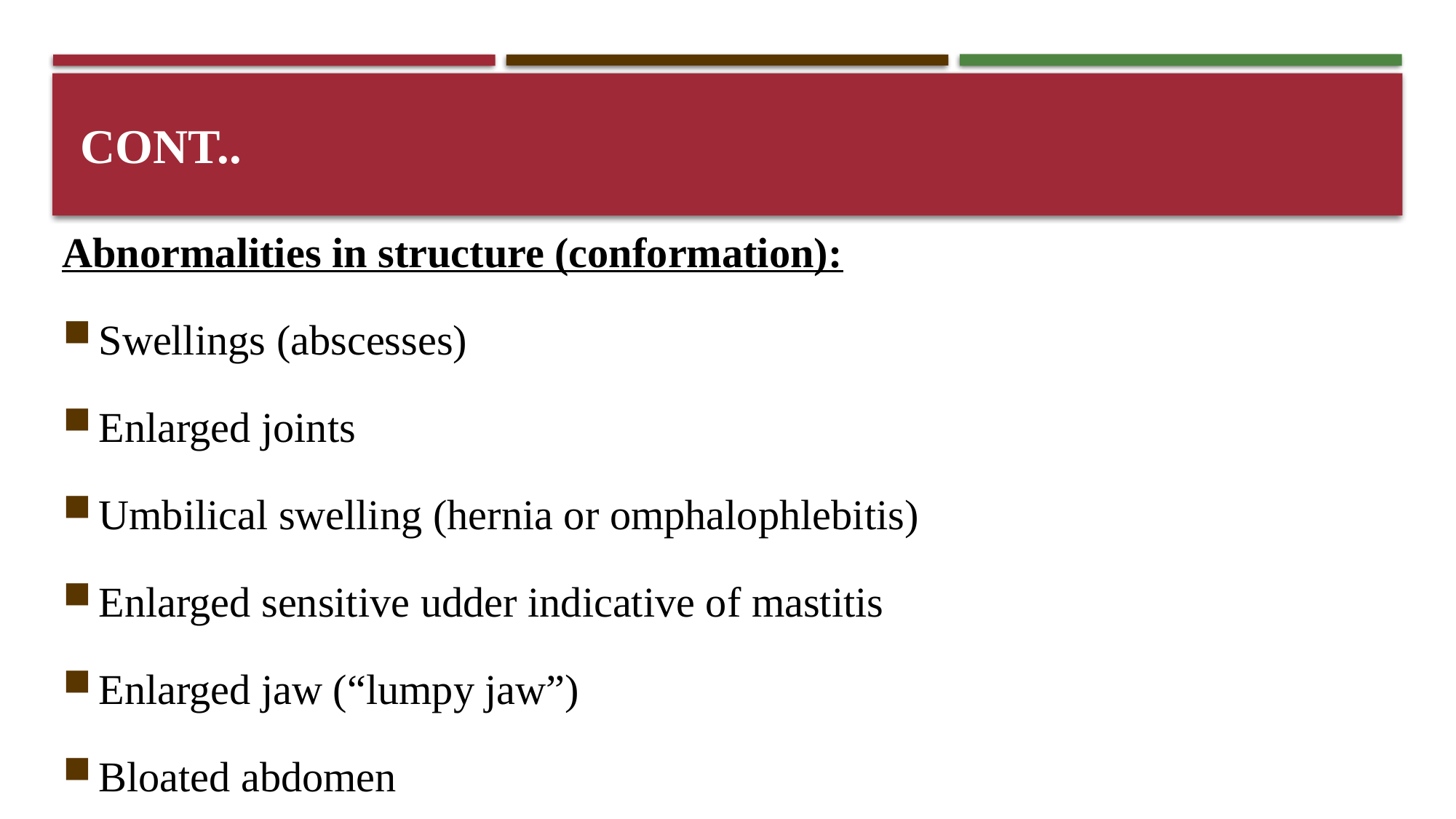

# CONT..
Abnormalities in structure (conformation):
Swellings (abscesses)
Enlarged joints
Umbilical swelling (hernia or omphalophlebitis)
Enlarged sensitive udder indicative of mastitis
Enlarged jaw (“lumpy jaw”)
Bloated abdomen